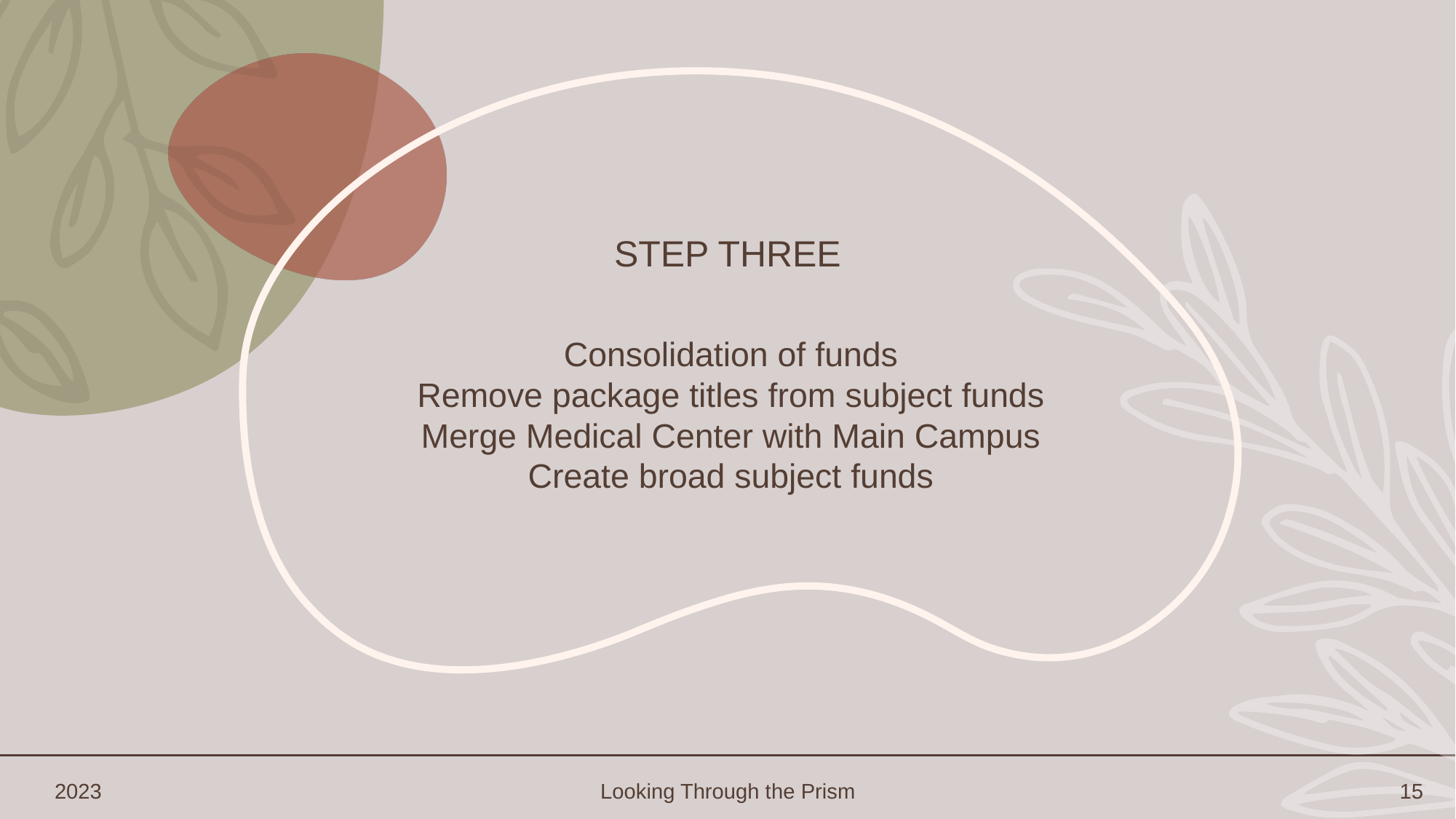

# STEP THREE
Consolidation of funds
Remove package titles from subject funds
Merge Medical Center with Main Campus
Create broad subject funds
2023
Looking Through the Prism
15